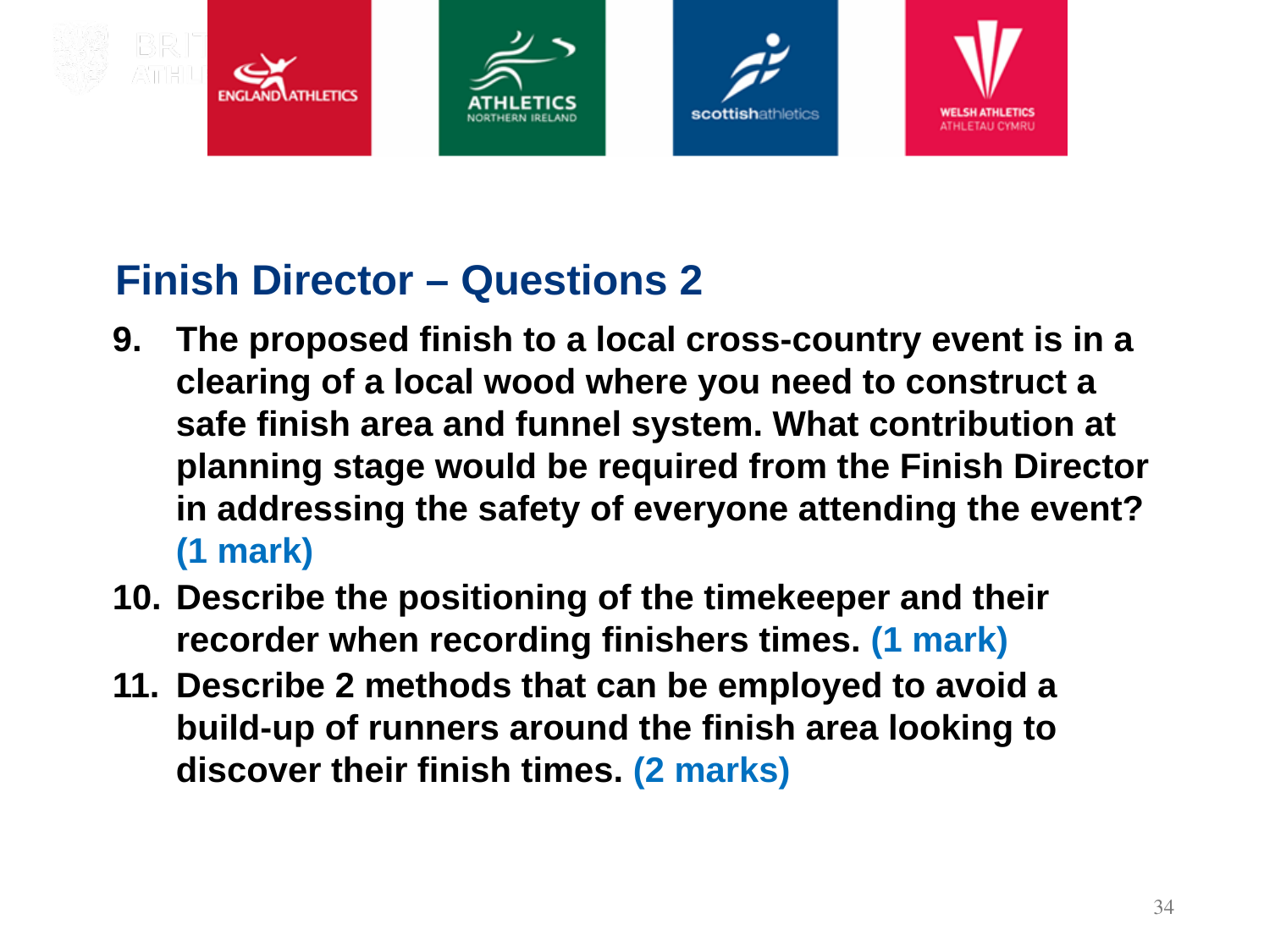

Finish Director – Questions 2
The proposed finish to a local cross-country event is in a clearing of a local wood where you need to construct a safe finish area and funnel system. What contribution at planning stage would be required from the Finish Director in addressing the safety of everyone attending the event? (1 mark)
Describe the positioning of the timekeeper and their recorder when recording finishers times. (1 mark)
Describe 2 methods that can be employed to avoid a build-up of runners around the finish area looking to discover their finish times. (2 marks)
34